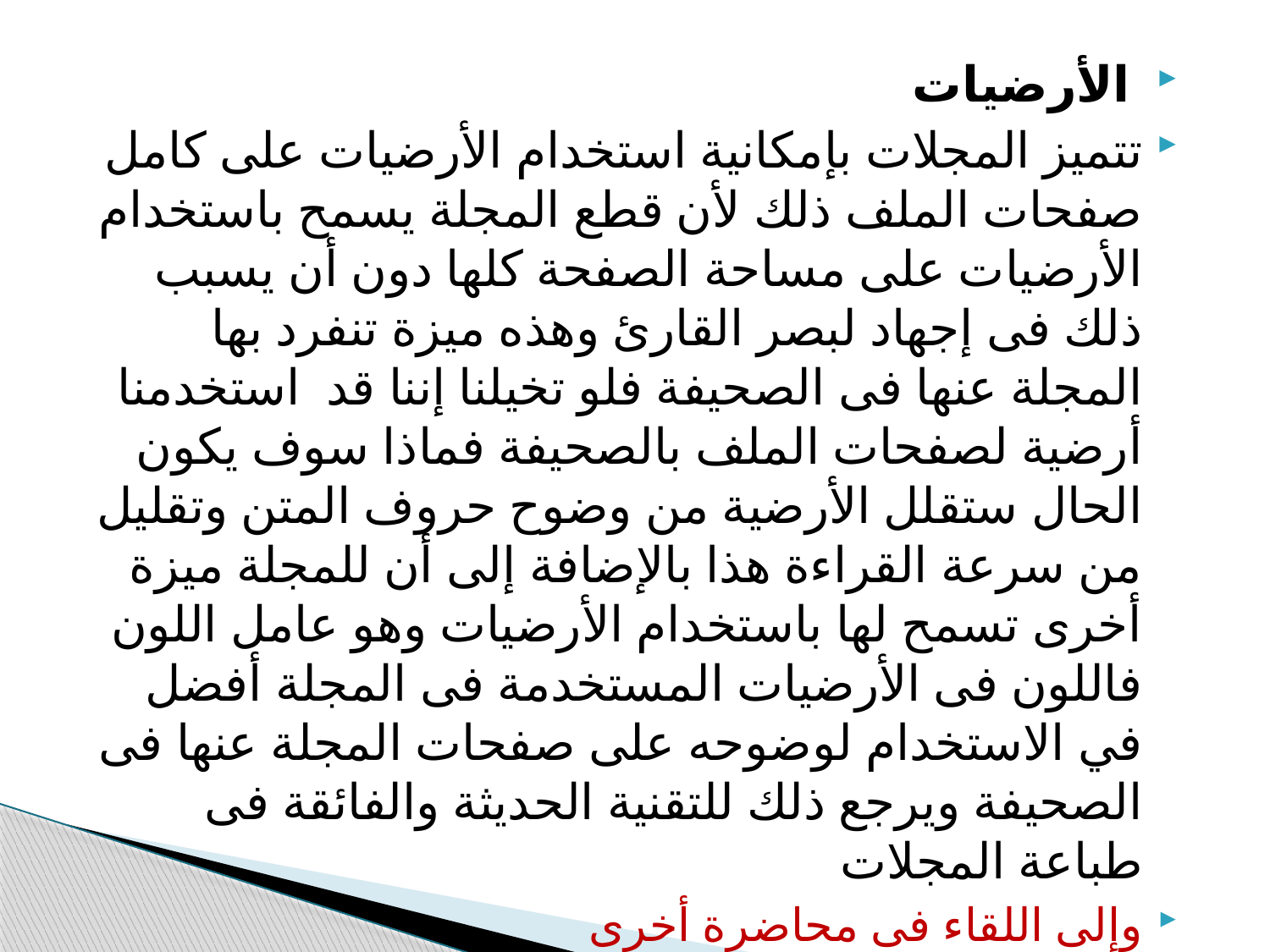

الأرضيات
تتميز المجلات بإمكانية استخدام الأرضيات على كامل صفحات الملف ذلك لأن قطع المجلة يسمح باستخدام الأرضيات على مساحة الصفحة كلها دون أن يسبب ذلك فى إجهاد لبصر القارئ وهذه ميزة تنفرد بها المجلة عنها فى الصحيفة فلو تخيلنا إننا قد  استخدمنا أرضية لصفحات الملف بالصحيفة فماذا سوف يكون الحال ستقلل الأرضية من وضوح حروف المتن وتقليل من سرعة القراءة هذا بالإضافة إلى أن للمجلة ميزة أخرى تسمح لها باستخدام الأرضيات وهو عامل اللون فاللون فى الأرضيات المستخدمة فى المجلة أفضل في الاستخدام لوضوحه على صفحات المجلة عنها فى الصحيفة ويرجع ذلك للتقنية الحديثة والفائقة فى طباعة المجلات
وإلى اللقاء فى محاضرة أخرى
خالص تحياتى